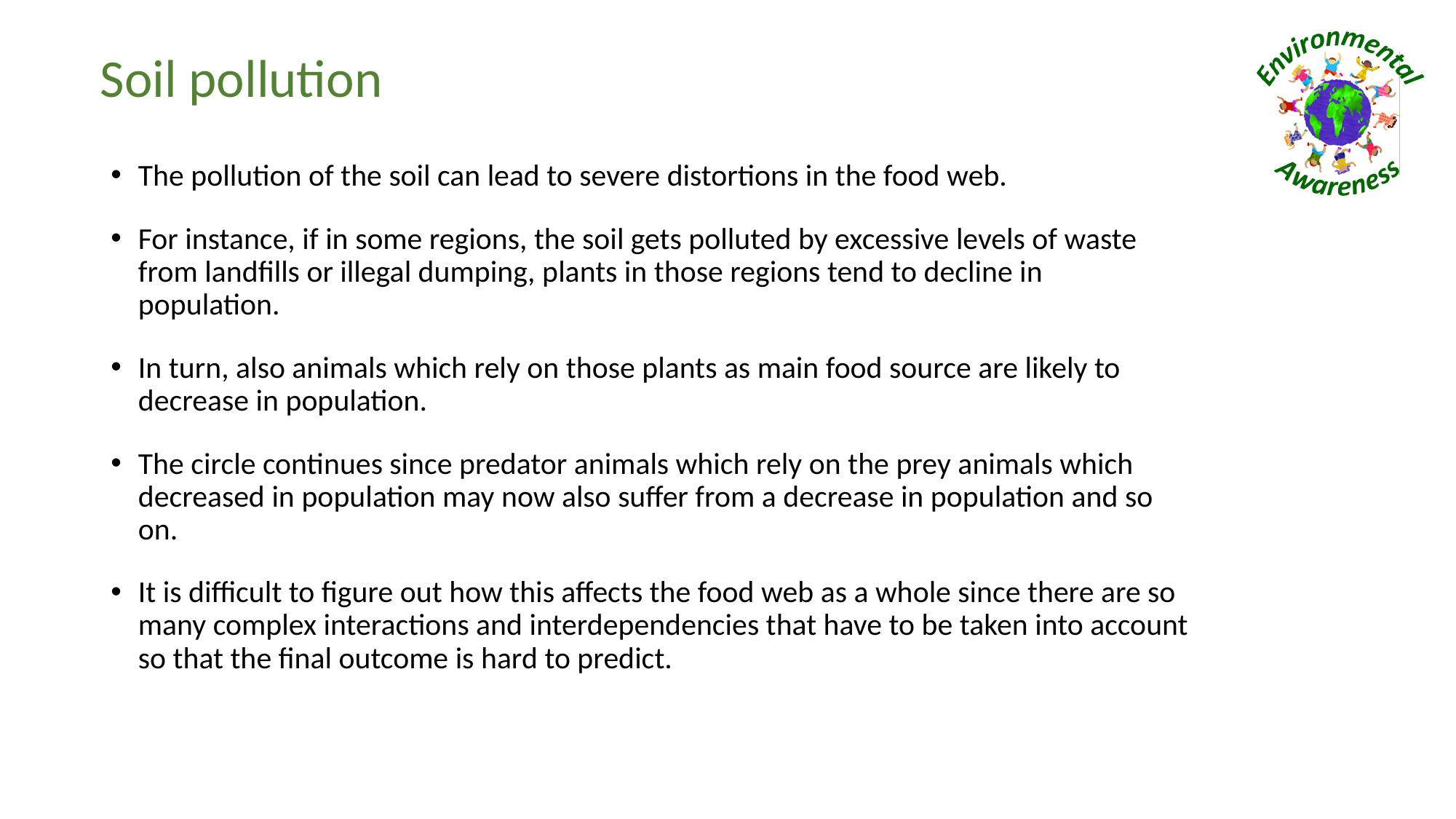

# Soil pollution
The pollution of the soil can lead to severe distortions in the food web.
For instance, if in some regions, the soil gets polluted by excessive levels of waste from landfills or illegal dumping, plants in those regions tend to decline in population.
In turn, also animals which rely on those plants as main food source are likely to decrease in population.
The circle continues since predator animals which rely on the prey animals which decreased in population may now also suffer from a decrease in population and so on.
It is difficult to figure out how this affects the food web as a whole since there are so many complex interactions and interdependencies that have to be taken into account so that the final outcome is hard to predict.